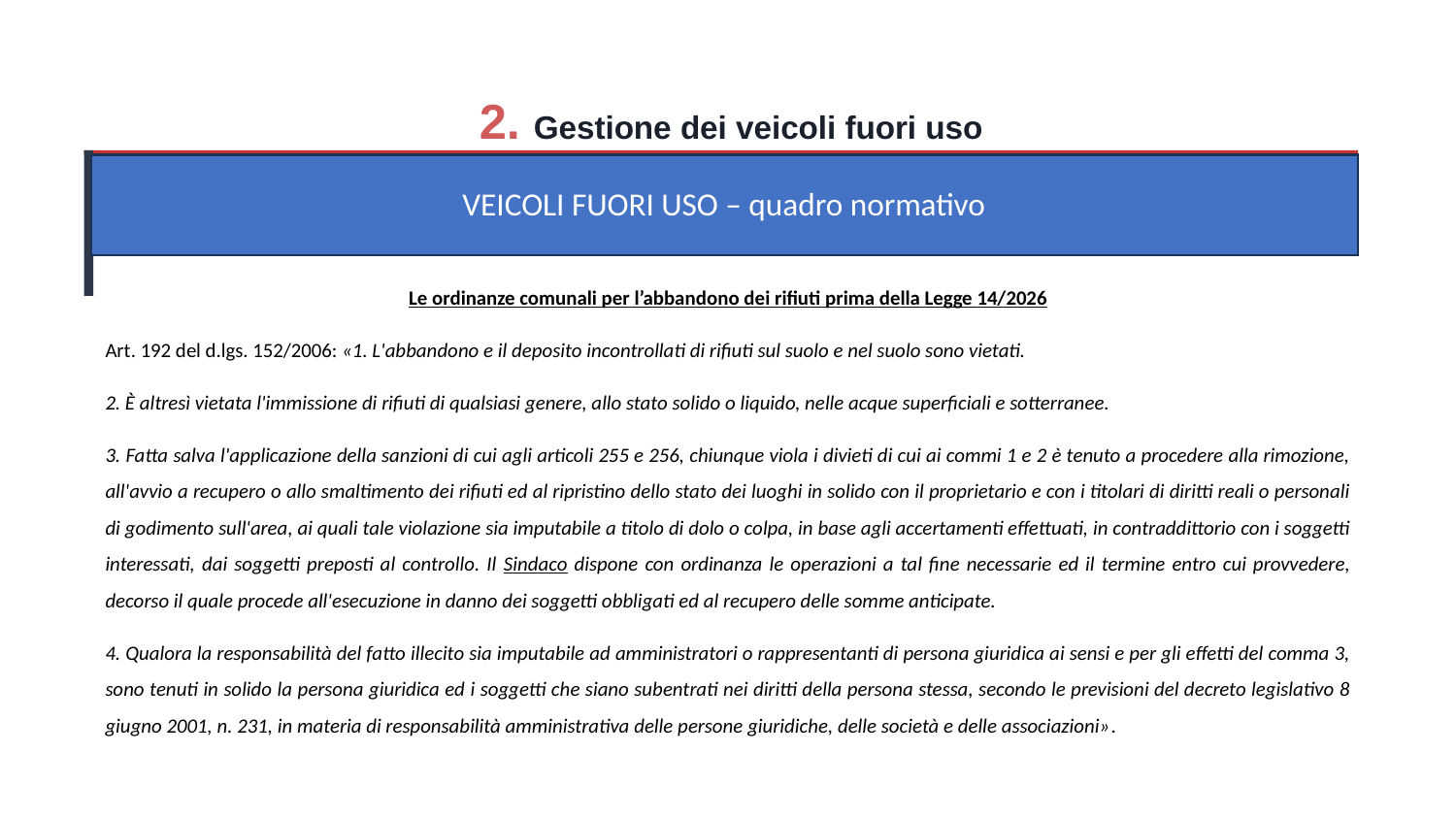

2. Gestione dei veicoli fuori uso

VEICOLI FUORI USO – quadro normativo

Le ordinanze comunali per l’abbandono dei rifiuti prima della Legge 14/2026
Art. 192 del d.lgs. 152/2006: «1. L'abbandono e il deposito incontrollati di rifiuti sul suolo e nel suolo sono vietati.
2. È altresì vietata l'immissione di rifiuti di qualsiasi genere, allo stato solido o liquido, nelle acque superficiali e sotterranee.
3. Fatta salva l'applicazione della sanzioni di cui agli articoli 255 e 256, chiunque viola i divieti di cui ai commi 1 e 2 è tenuto a procedere alla rimozione, all'avvio a recupero o allo smaltimento dei rifiuti ed al ripristino dello stato dei luoghi in solido con il proprietario e con i titolari di diritti reali o personali di godimento sull'area, ai quali tale violazione sia imputabile a titolo di dolo o colpa, in base agli accertamenti effettuati, in contraddittorio con i soggetti interessati, dai soggetti preposti al controllo. Il Sindaco dispone con ordinanza le operazioni a tal fine necessarie ed il termine entro cui provvedere, decorso il quale procede all'esecuzione in danno dei soggetti obbligati ed al recupero delle somme anticipate.
4. Qualora la responsabilità del fatto illecito sia imputabile ad amministratori o rappresentanti di persona giuridica ai sensi e per gli effetti del comma 3, sono tenuti in solido la persona giuridica ed i soggetti che siano subentrati nei diritti della persona stessa, secondo le previsioni del decreto legislativo 8 giugno 2001, n. 231, in materia di responsabilità amministrativa delle persone giuridiche, delle società e delle associazioni».